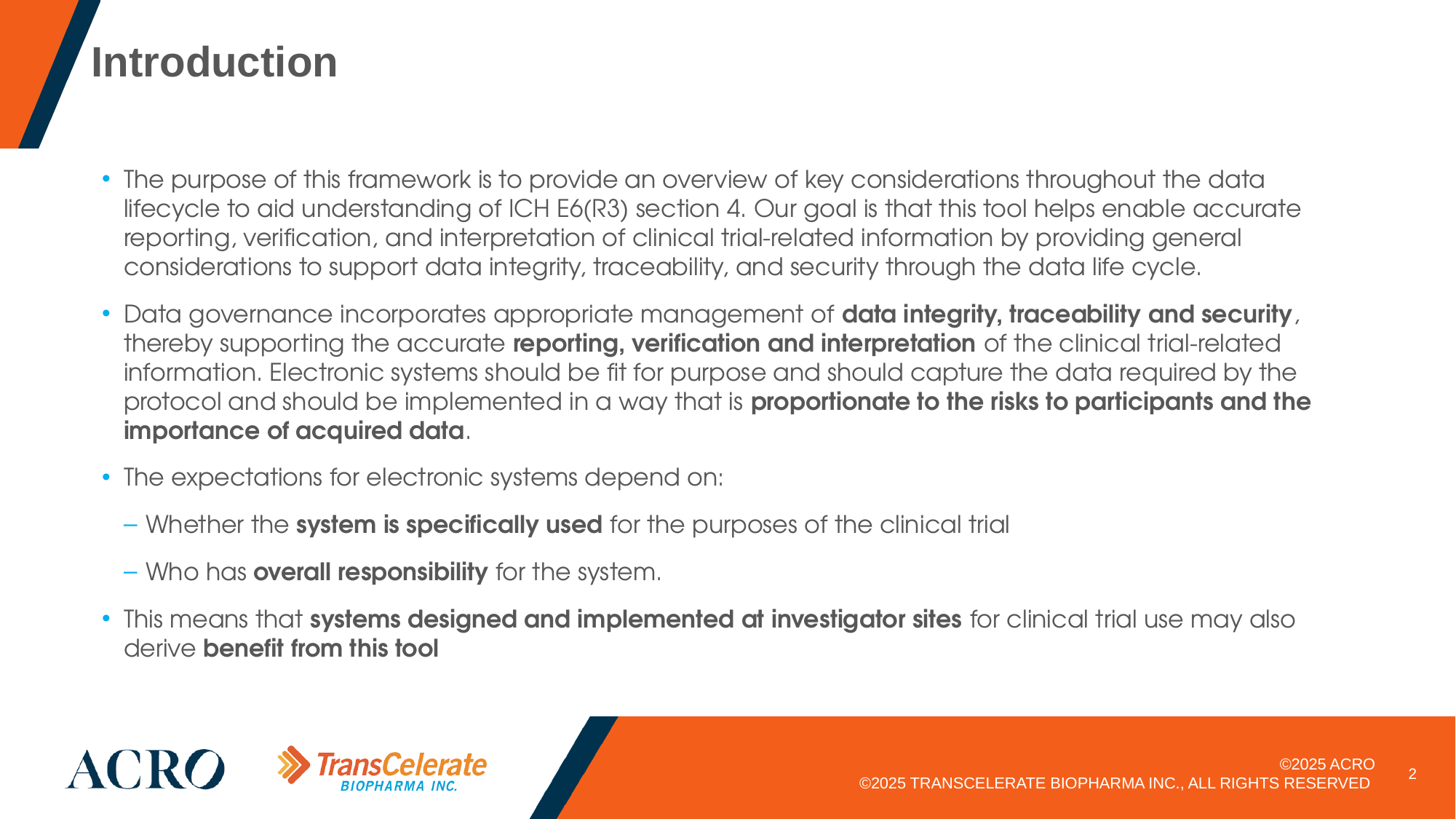

# Introduction
The purpose of this framework is to provide an overview of key considerations throughout the data lifecycle to aid understanding of ICH E6(R3) section 4. Our goal is that this tool helps enable accurate reporting, verification, and interpretation of clinical trial-related information by providing general considerations to support data integrity, traceability, and security through the data life cycle.
Data governance incorporates appropriate management of data integrity, traceability and security, thereby supporting the accurate reporting, verification and interpretation of the clinical trial-related information. Electronic systems should be fit for purpose and should capture the data required by the protocol and should be implemented in a way that is proportionate to the risks to participants and the importance of acquired data.
The expectations for electronic systems depend on:
Whether the system is specifically used for the purposes of the clinical trial
Who has overall responsibility for the system.
This means that systems designed and implemented at investigator sites for clinical trial use may also derive benefit from this tool
2